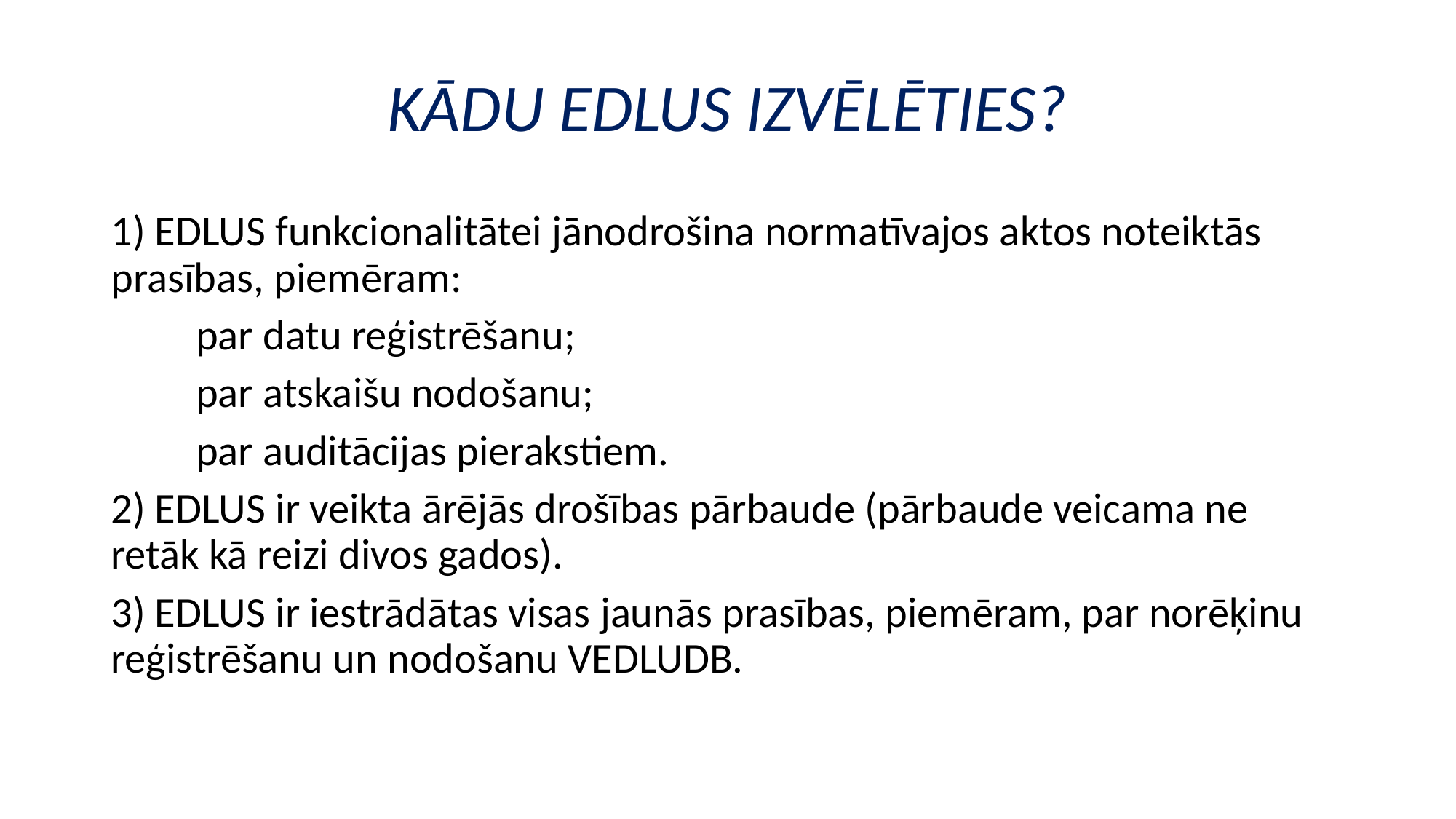

# KĀDU EDLUS IZVĒLĒTIES?
1) EDLUS funkcionalitātei jānodrošina normatīvajos aktos noteiktās prasības, piemēram:
	par datu reģistrēšanu;
	par atskaišu nodošanu;
	par auditācijas pierakstiem.
2) EDLUS ir veikta ārējās drošības pārbaude (pārbaude veicama ne retāk kā reizi divos gados).
3) EDLUS ir iestrādātas visas jaunās prasības, piemēram, par norēķinu reģistrēšanu un nodošanu VEDLUDB.